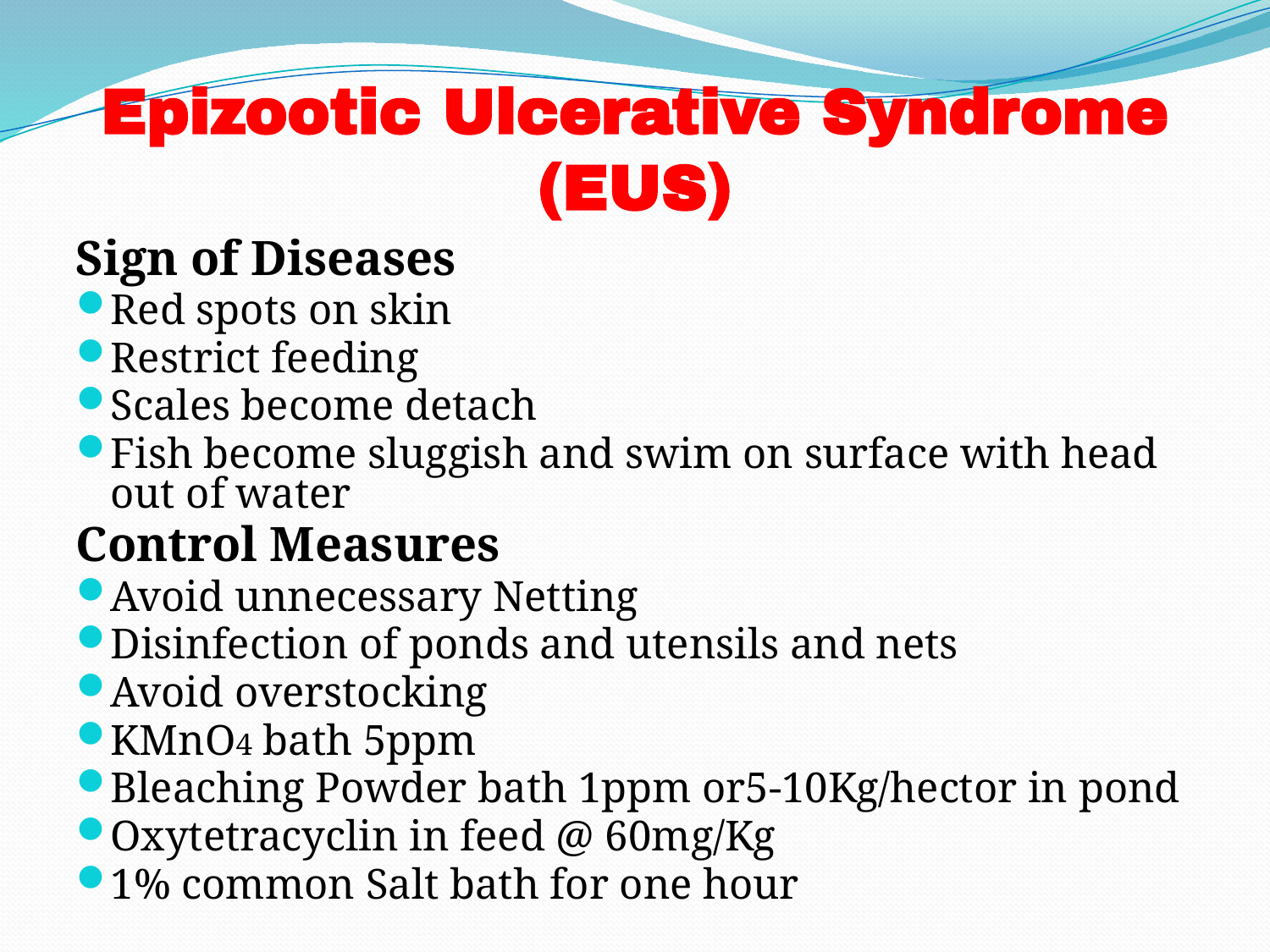

# Epizootic Ulcerative Syndrome (EUS)
Sign of Diseases
Red spots on skin
Restrict feeding
Scales become detach
Fish become sluggish and swim on surface with head out of water
Control Measures
Avoid unnecessary Netting
Disinfection of ponds and utensils and nets
Avoid overstocking
KMnO4 bath 5ppm
Bleaching Powder bath 1ppm or5-10Kg/hector in pond
Oxytetracyclin in feed @ 60mg/Kg
1% common Salt bath for one hour